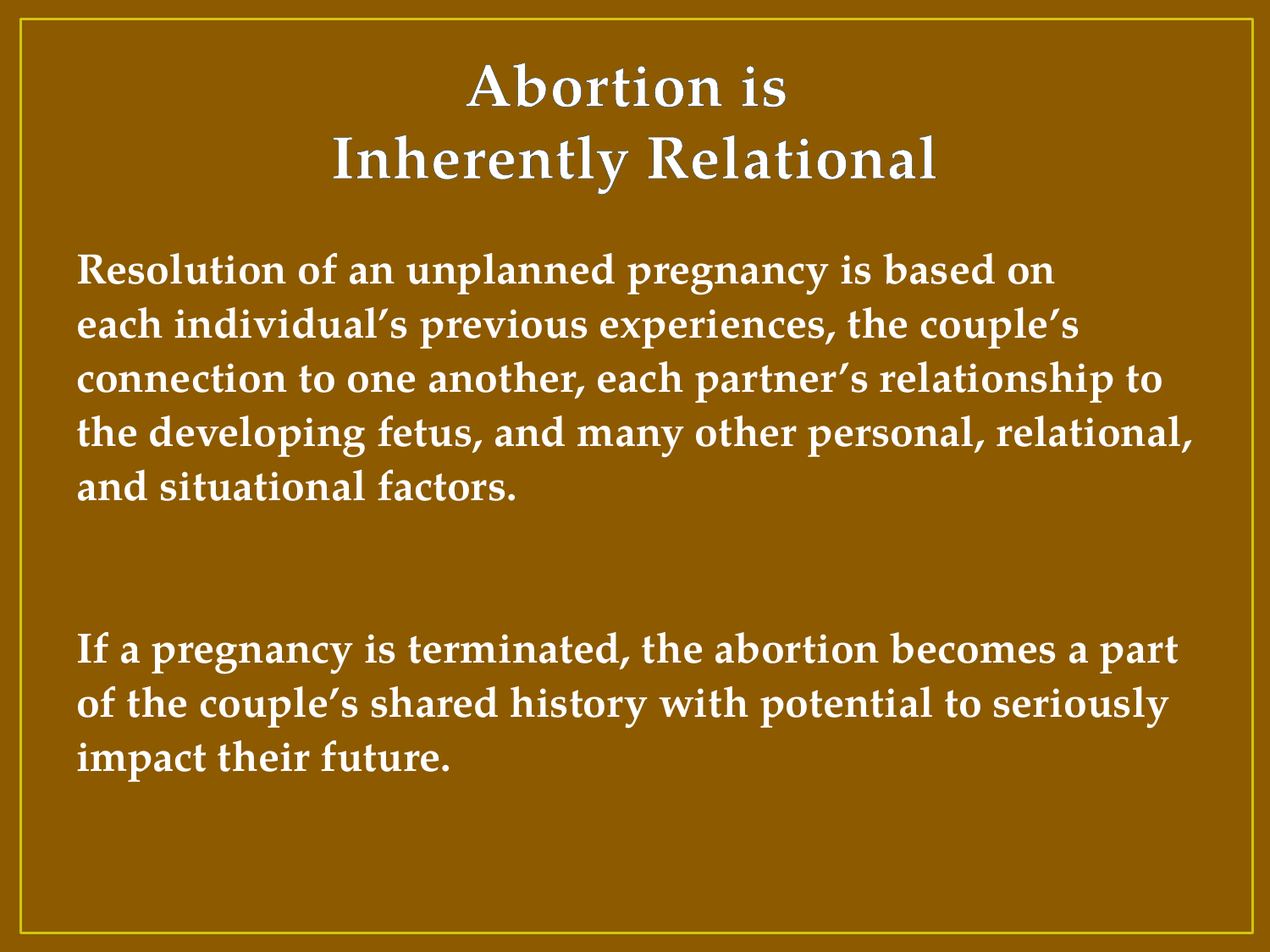

# Abortion is Inherently Relational

Resolution of an unplanned pregnancy is based on
each individual’s previous experiences, the couple’s
connection to one another, each partner’s relationship to
the developing fetus, and many other personal, relational,
and situational factors.

If a pregnancy is terminated, the abortion becomes a part
of the couple’s shared history with potential to seriously
impact their future.